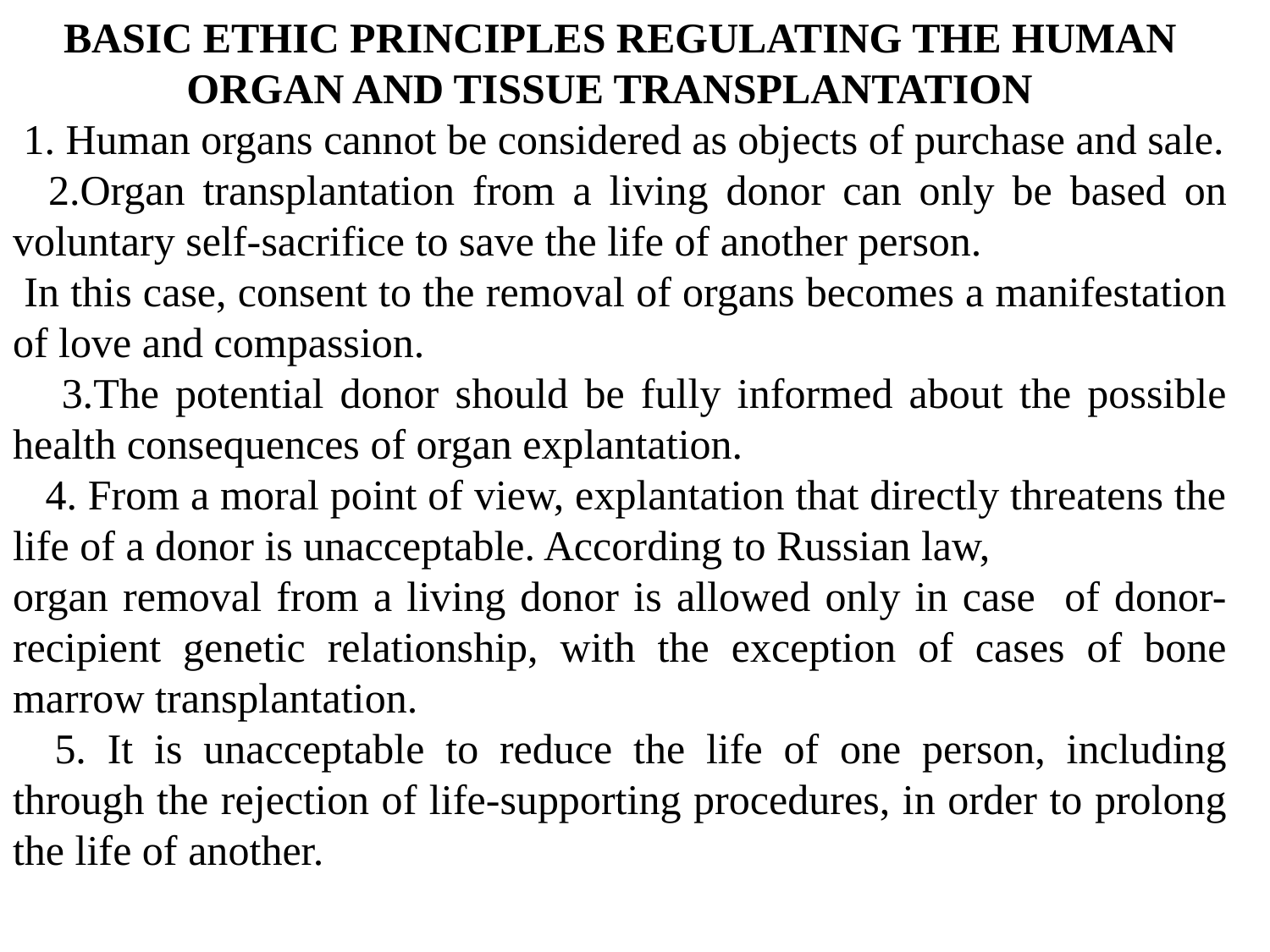

BASIC ETHIC PRINCIPLES REGULATING THE HUMAN ORGAN AND TISSUE TRANSPLANTATION
 1. Human organs cannot be considered as objects of purchase and sale.
  2.Organ transplantation from a living donor can only be based on voluntary self-sacrifice to save the life of another person.
 In this case, consent to the removal of organs becomes a manifestation of love and compassion.
   3.The potential donor should be fully informed about the possible health consequences of organ explantation.
   4. From a moral point of view, explantation that directly threatens the life of a donor is unacceptable. According to Russian law,
organ removal from a living donor is allowed only in case  of donor-recipient genetic relationship, with the exception of cases of bone marrow transplantation.
  5. It is unacceptable to reduce the life of one person, including through the rejection of life-supporting procedures, in order to prolong the life of another.